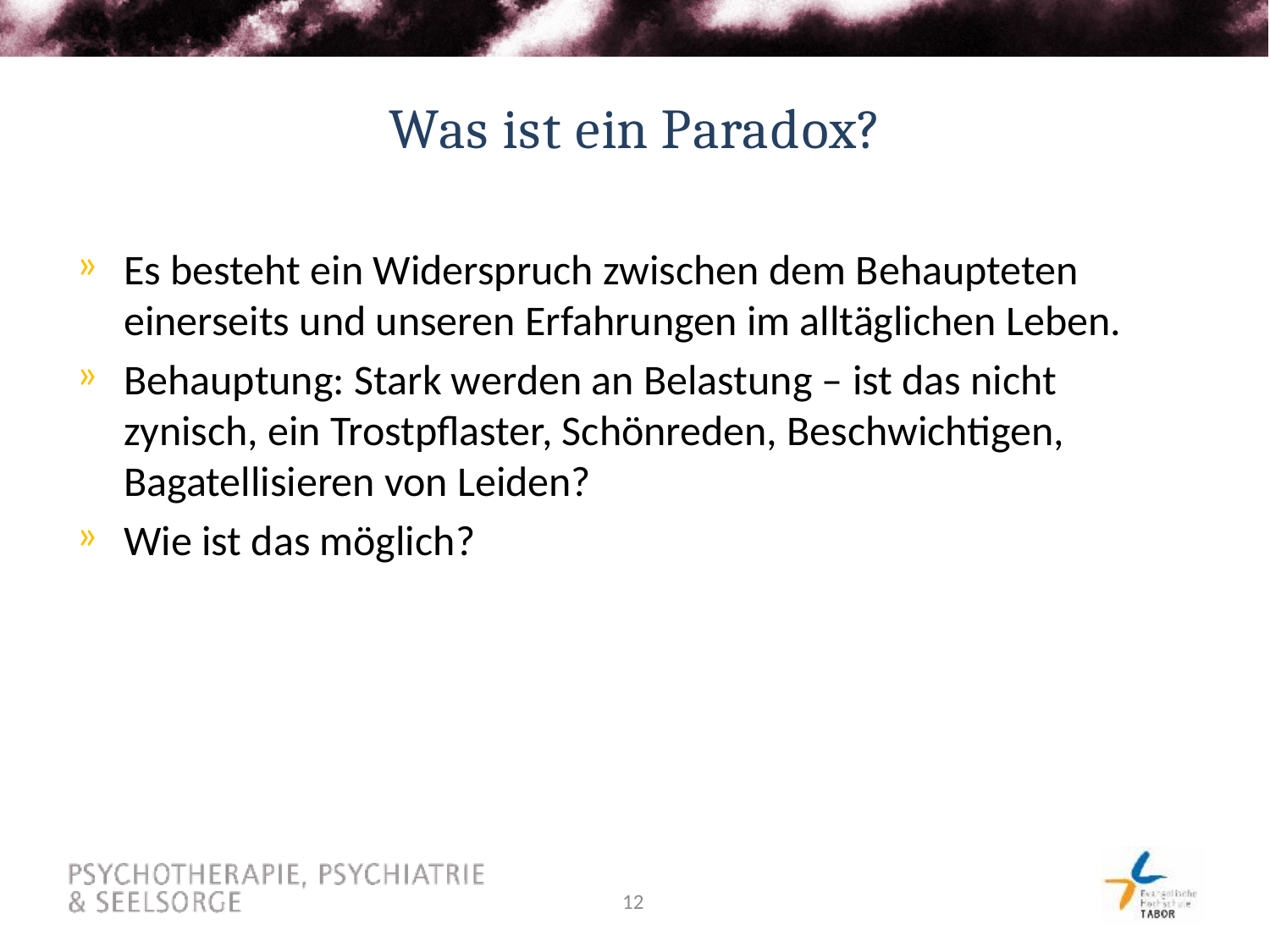

# Was ist ein Paradox?
Es besteht ein Widerspruch zwischen dem Behaupteten einerseits und unseren Erfahrungen im alltäglichen Leben.
Behauptung: Stark werden an Belastung – ist das nicht zynisch, ein Trostpflaster, Schönreden, Beschwichtigen, Bagatellisieren von Leiden?
Wie ist das möglich?